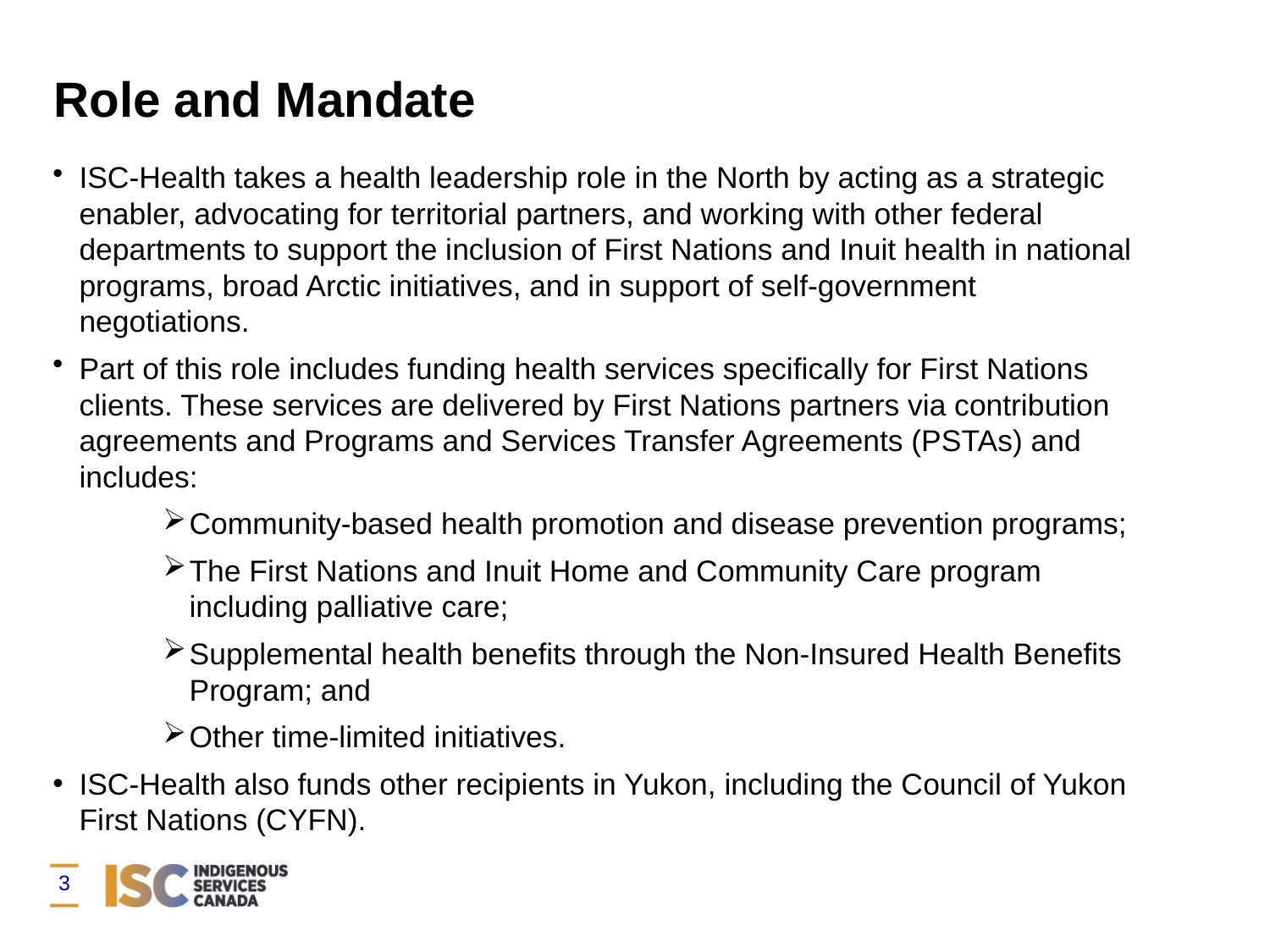

# Role and Mandate
ISC-Health takes a health leadership role in the North by acting as a strategic enabler, advocating for territorial partners, and working with other federal departments to support the inclusion of First Nations and Inuit health in national programs, broad Arctic initiatives, and in support of self-government negotiations.
Part of this role includes funding health services specifically for First Nations clients. These services are delivered by First Nations partners via contribution agreements and Programs and Services Transfer Agreements (PSTAs) and includes:
Community-based health promotion and disease prevention programs;
The First Nations and Inuit Home and Community Care program including palliative care;
Supplemental health benefits through the Non-Insured Health Benefits Program; and
Other time-limited initiatives.
ISC-Health also funds other recipients in Yukon, including the Council of Yukon First Nations (CYFN).